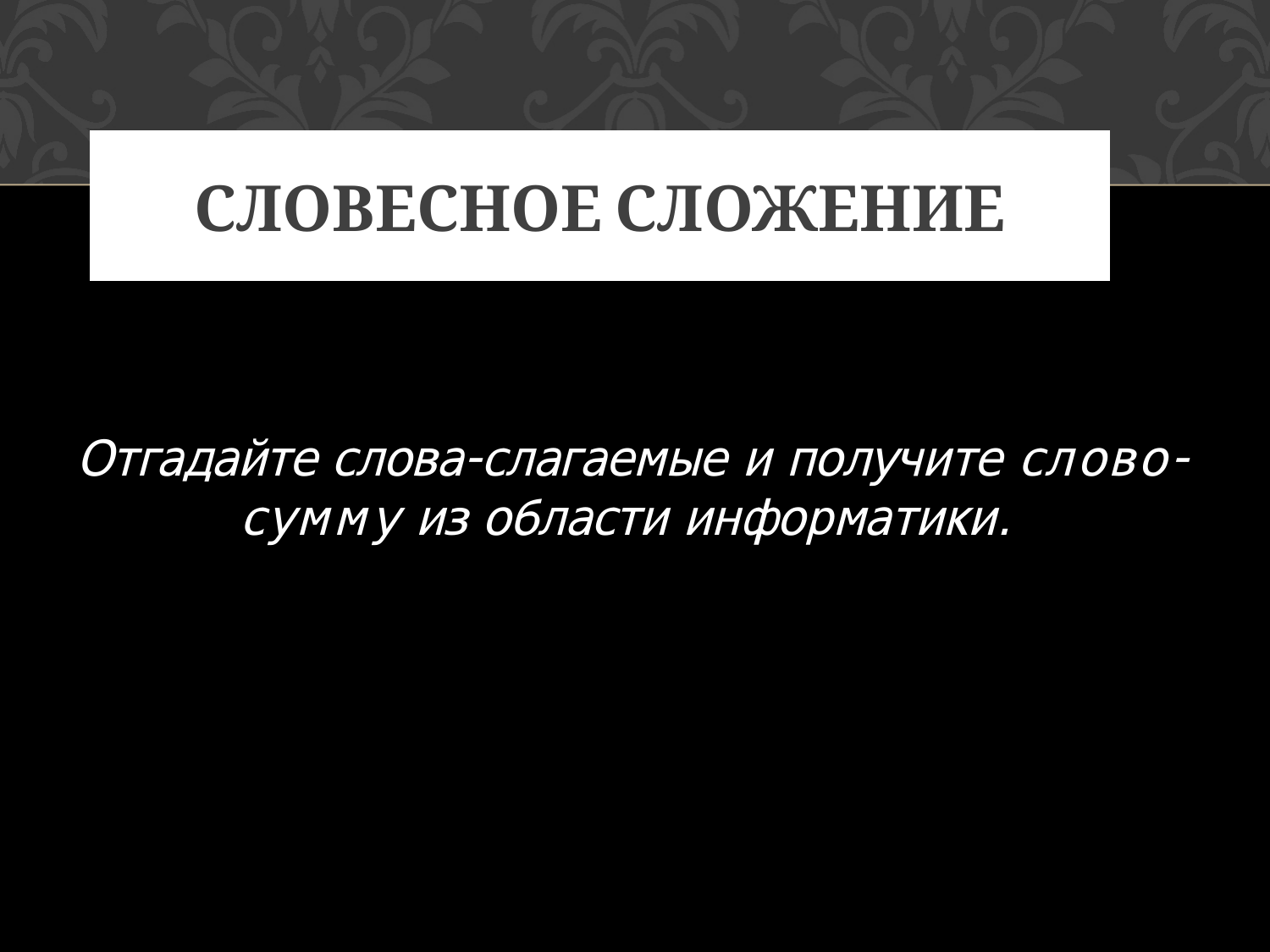

# Словесное сложение

Отгадайте слова-слагаемые и получите слово-сумму из области информатики.